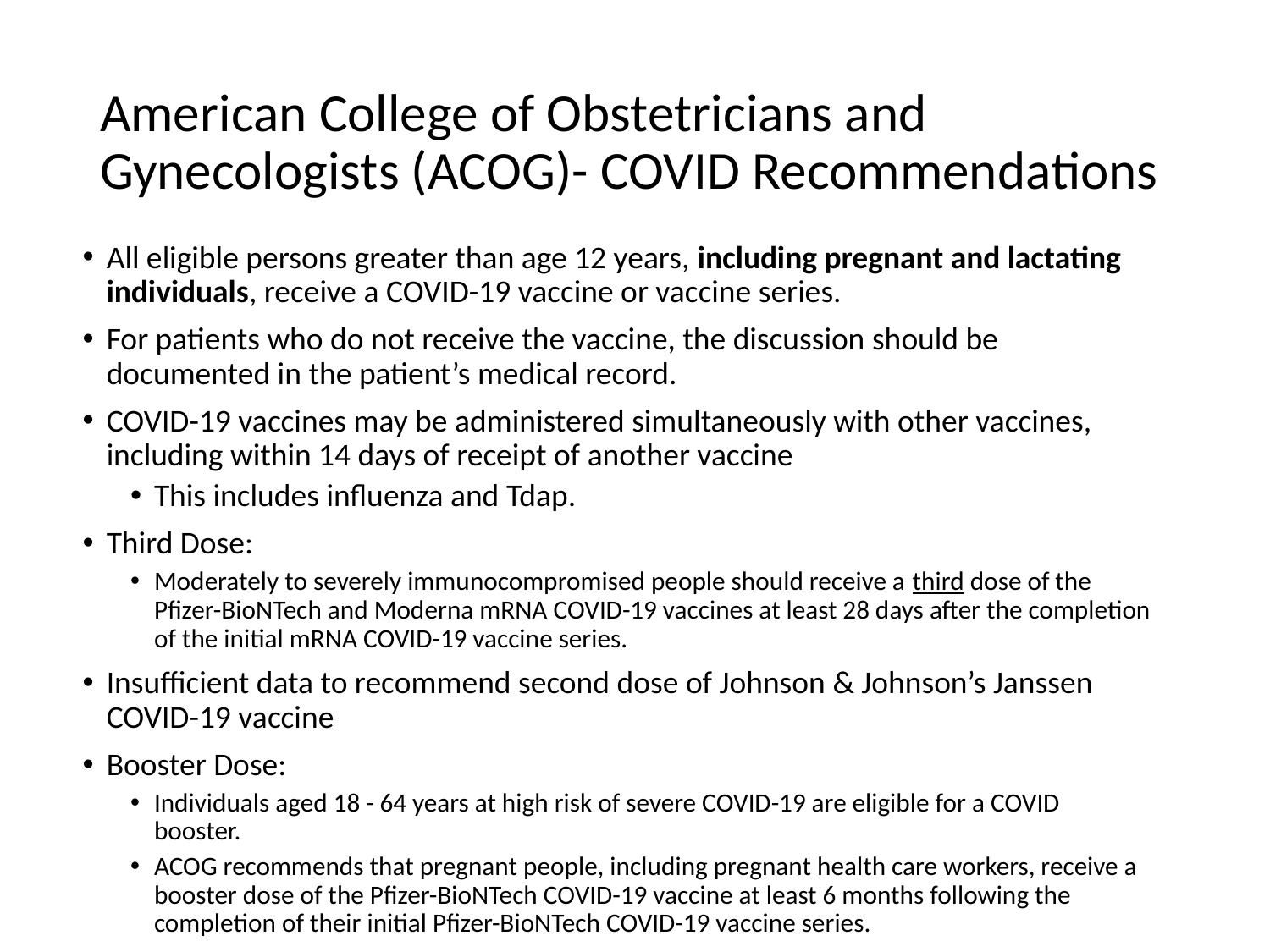

# American College of Obstetricians and Gynecologists (ACOG)- COVID Recommendations
All eligible persons greater than age 12 years, including pregnant and lactating individuals, receive a COVID-19 vaccine or vaccine series.
For patients who do not receive the vaccine, the discussion should be documented in the patient’s medical record.
COVID-19 vaccines may be administered simultaneously with other vaccines, including within 14 days of receipt of another vaccine
This includes influenza and Tdap.
Third Dose:
Moderately to severely immunocompromised people should receive a third dose of the Pfizer-BioNTech and Moderna mRNA COVID-19 vaccines at least 28 days after the completion of the initial mRNA COVID-19 vaccine series.
Insufficient data to recommend second dose of Johnson & Johnson’s Janssen COVID-19 vaccine
Booster Dose:
Individuals aged 18 - 64 years at high risk of severe COVID-19 are eligible for a COVID booster.
ACOG recommends that pregnant people, including pregnant health care workers, receive a booster dose of the Pfizer-BioNTech COVID-19 vaccine at least 6 months following the completion of their initial Pfizer-BioNTech COVID-19 vaccine series.